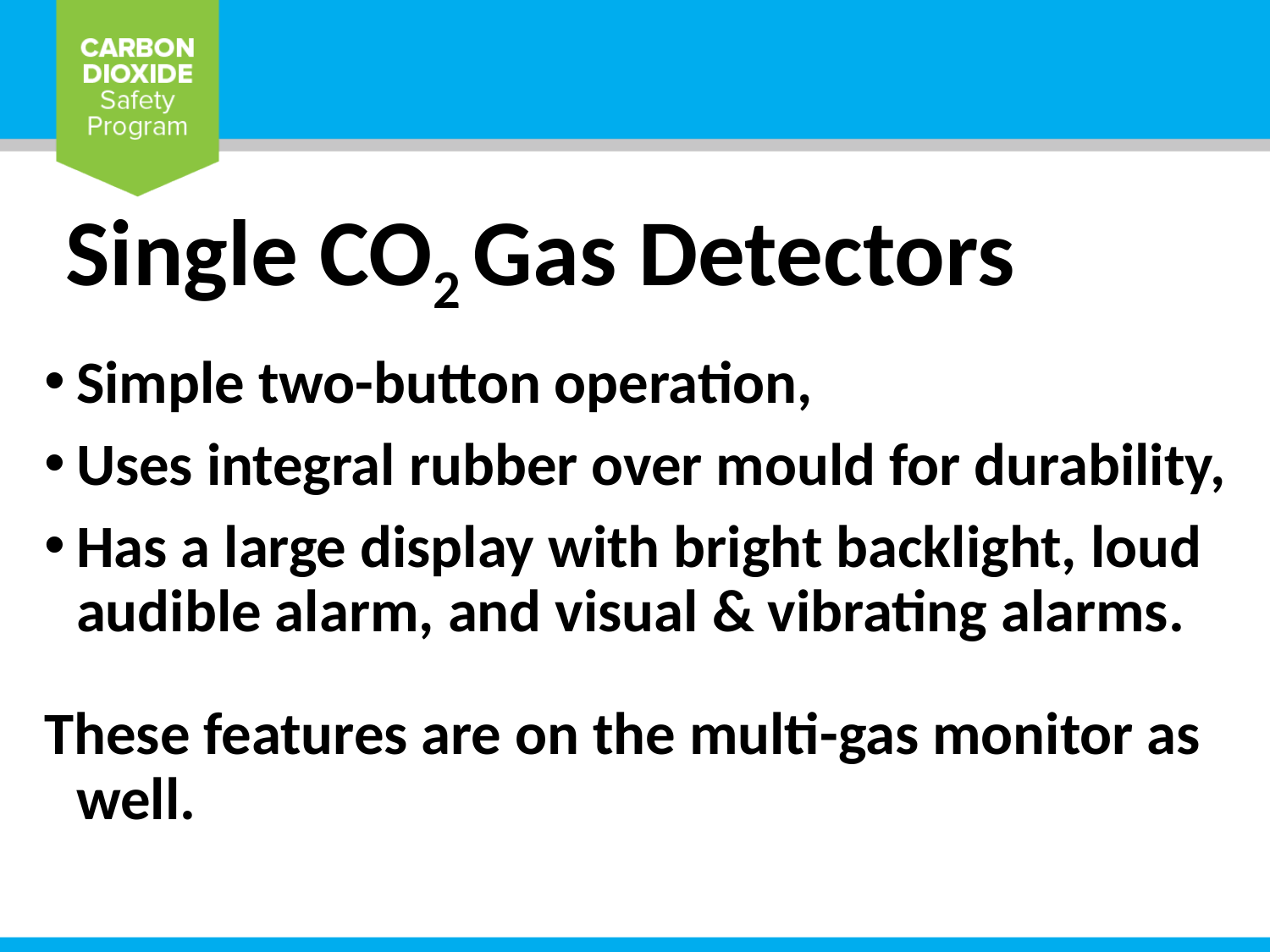

# Single CO2 Gas Detectors
Simple two-button operation,
Uses integral rubber over mould for durability,
Has a large display with bright backlight, loud audible alarm, and visual & vibrating alarms.

These features are on the multi-gas monitor as well.